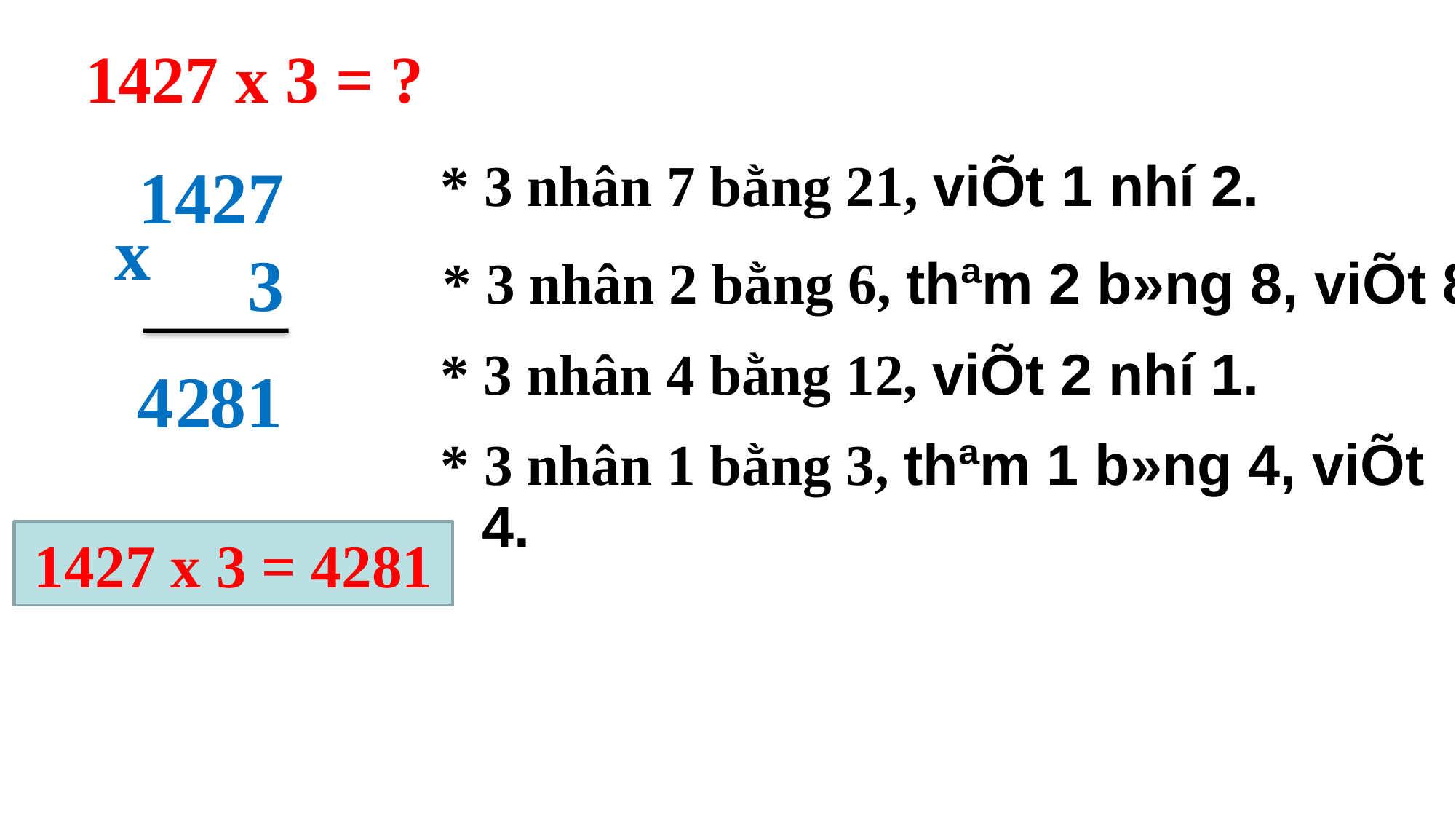

1427 x 3 = ?
* 3 nhân 7 bằng 21, viÕt 1 nhí 2.
1427
      3
x

 * 3 nhân 2 bằng 6, thªm 2 b»ng 8, viÕt 8.
  * 3 nhân 4 bằng 12, viÕt 2 nhí 1.
4
2
8
1

* 3 nhân 1 bằng 3, thªm 1 b»ng 4, viÕt 4.
1427 x 3 = 4281